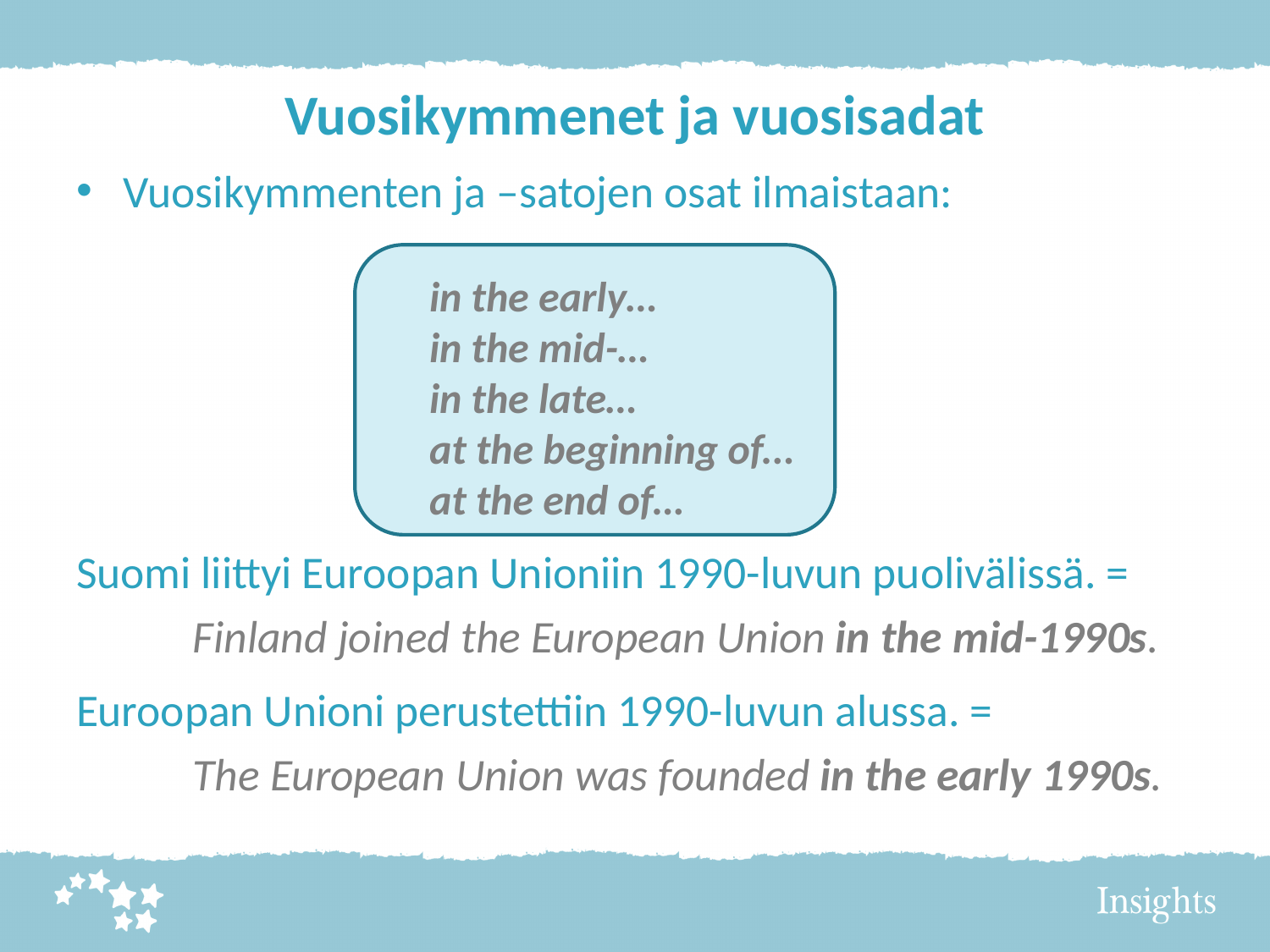

# Vuosikymmenet ja vuosisadat
Vuosikymmenten ja –satojen osat ilmaistaan:

Suomi liittyi Euroopan Unioniin 1990-luvun puolivälissä. =
	Finland joined the European Union in the mid-1990s.
Euroopan Unioni perustettiin 1990-luvun alussa. =
	The European Union was founded in the early 1990s.

     in the early…
     in the mid-…
     in the late…
     at the beginning of...
     at the end of…